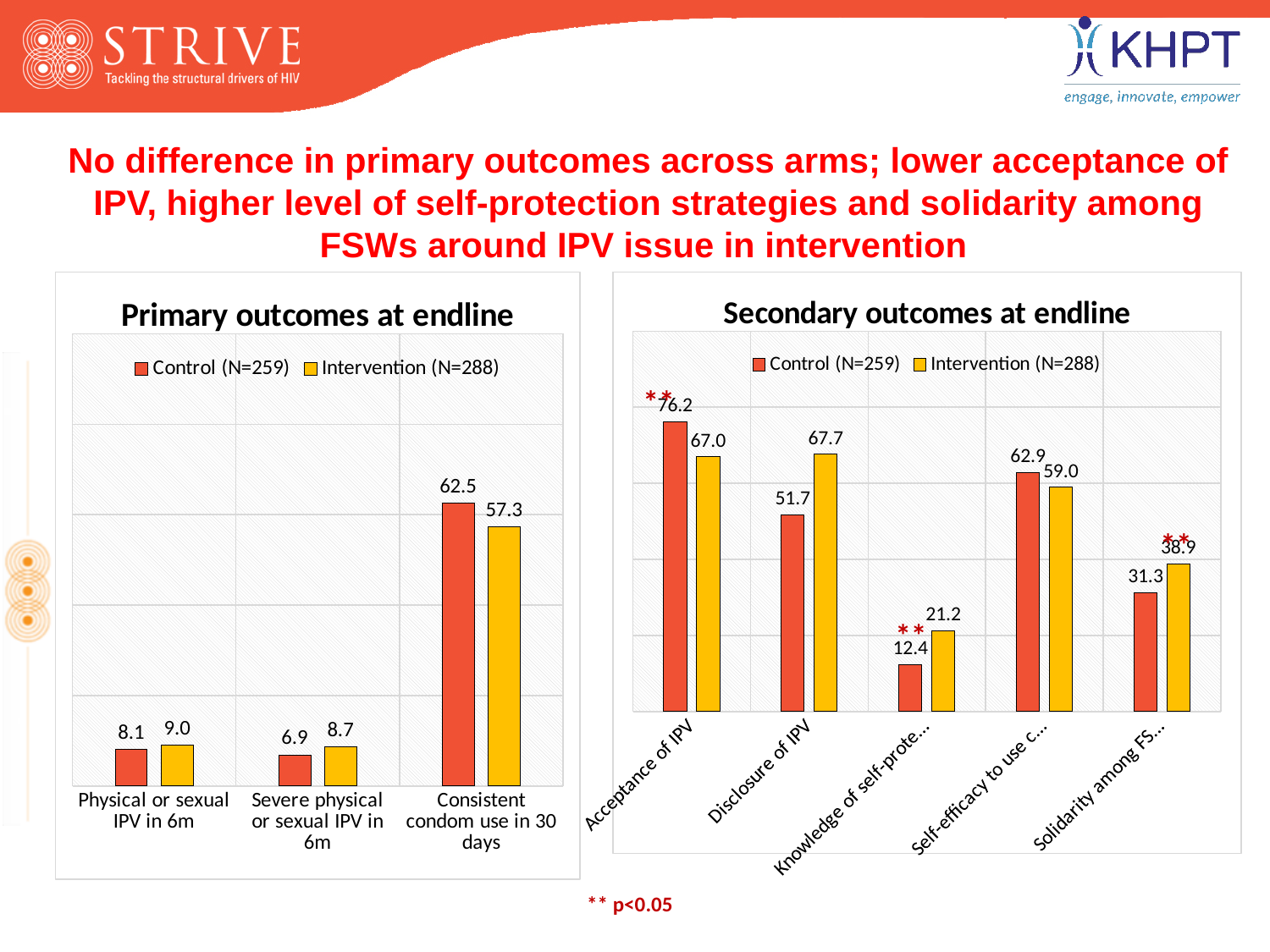

No difference in primary outcomes across arms; lower acceptance of IPV, higher level of self-protection strategies and solidarity among FSWs around IPV issue in intervention

### Chart: Primary outcomes at endline

| Category | Control (N=259) | Intervention (N=288) |
|---|---|---|
| Physical or sexual IPV in 6m | 8.1 | 9.0 |
| Severe physical or sexual IPV in 6m | 6.9 | 8.7 |
| Consistent condom use in 30 days | 62.5 | 57.3 |

### Chart: Secondary outcomes at endline

| Category | Control (N=259) | Intervention (N=288) |
|---|---|---|
| Acceptance of IPV | 76.2 | 67.0 |
| Disclosure of IPV | 51.7 | 67.7 |
| Knowledge of self-protection strategies | 12.4 | 21.2 |
| Self-efficacy to use condom with IP | 62.9 | 59.0 |
| Solidarity among FSWs on IPV | 31.3 | 38.9 |
**
**
**
** p<0.05